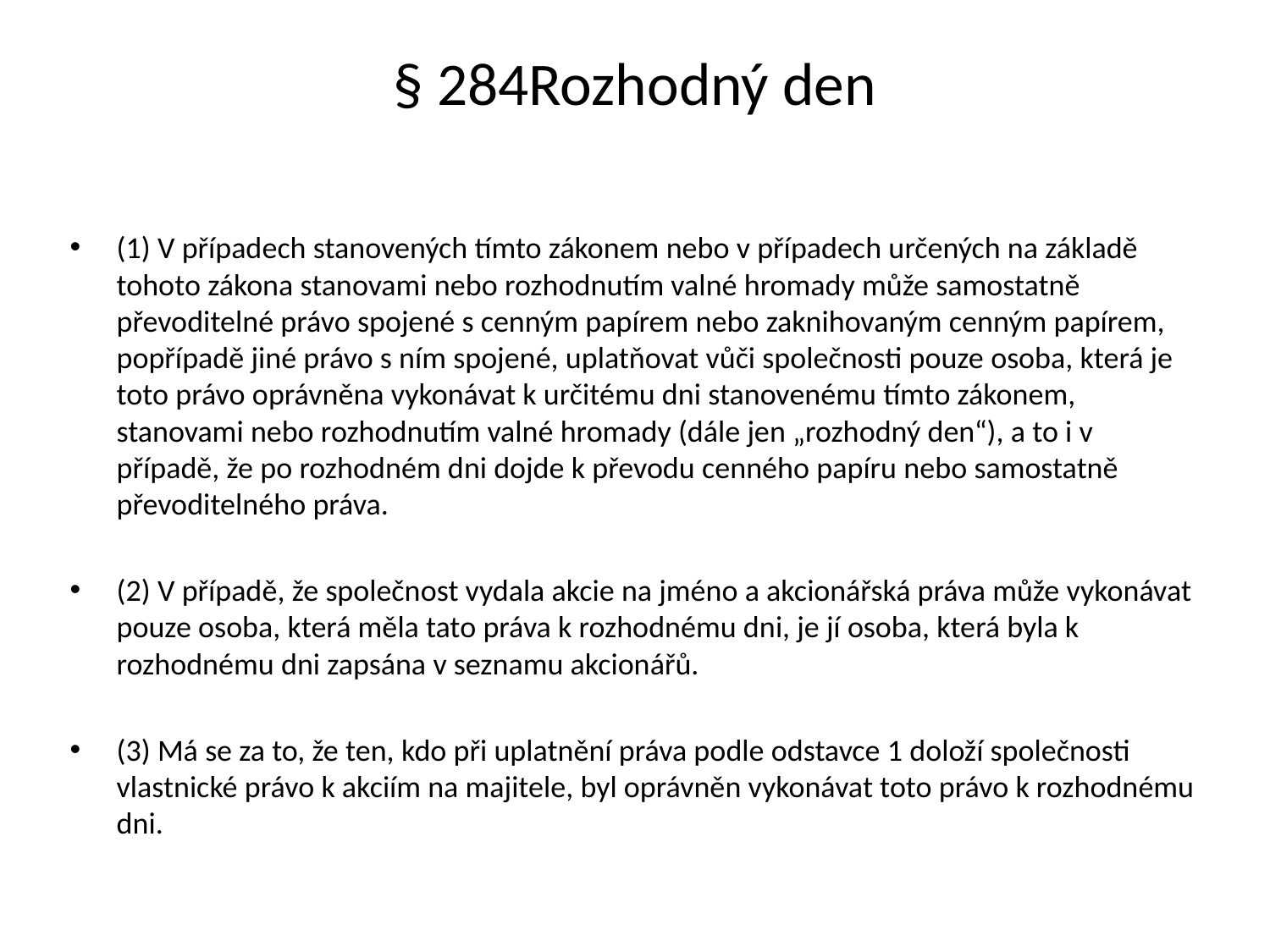

# § 284Rozhodný den
(1) V případech stanovených tímto zákonem nebo v případech určených na základě tohoto zákona stanovami nebo rozhodnutím valné hromady může samostatně převoditelné právo spojené s cenným papírem nebo zaknihovaným cenným papírem, popřípadě jiné právo s ním spojené, uplatňovat vůči společnosti pouze osoba, která je toto právo oprávněna vykonávat k určitému dni stanovenému tímto zákonem, stanovami nebo rozhodnutím valné hromady (dále jen „rozhodný den“), a to i v případě, že po rozhodném dni dojde k převodu cenného papíru nebo samostatně převoditelného práva.

(2) V případě, že společnost vydala akcie na jméno a akcionářská práva může vykonávat pouze osoba, která měla tato práva k rozhodnému dni, je jí osoba, která byla k rozhodnému dni zapsána v seznamu akcionářů.

(3) Má se za to, že ten, kdo při uplatnění práva podle odstavce 1 doloží společnosti vlastnické právo k akciím na majitele, byl oprávněn vykonávat toto právo k rozhodnému dni.